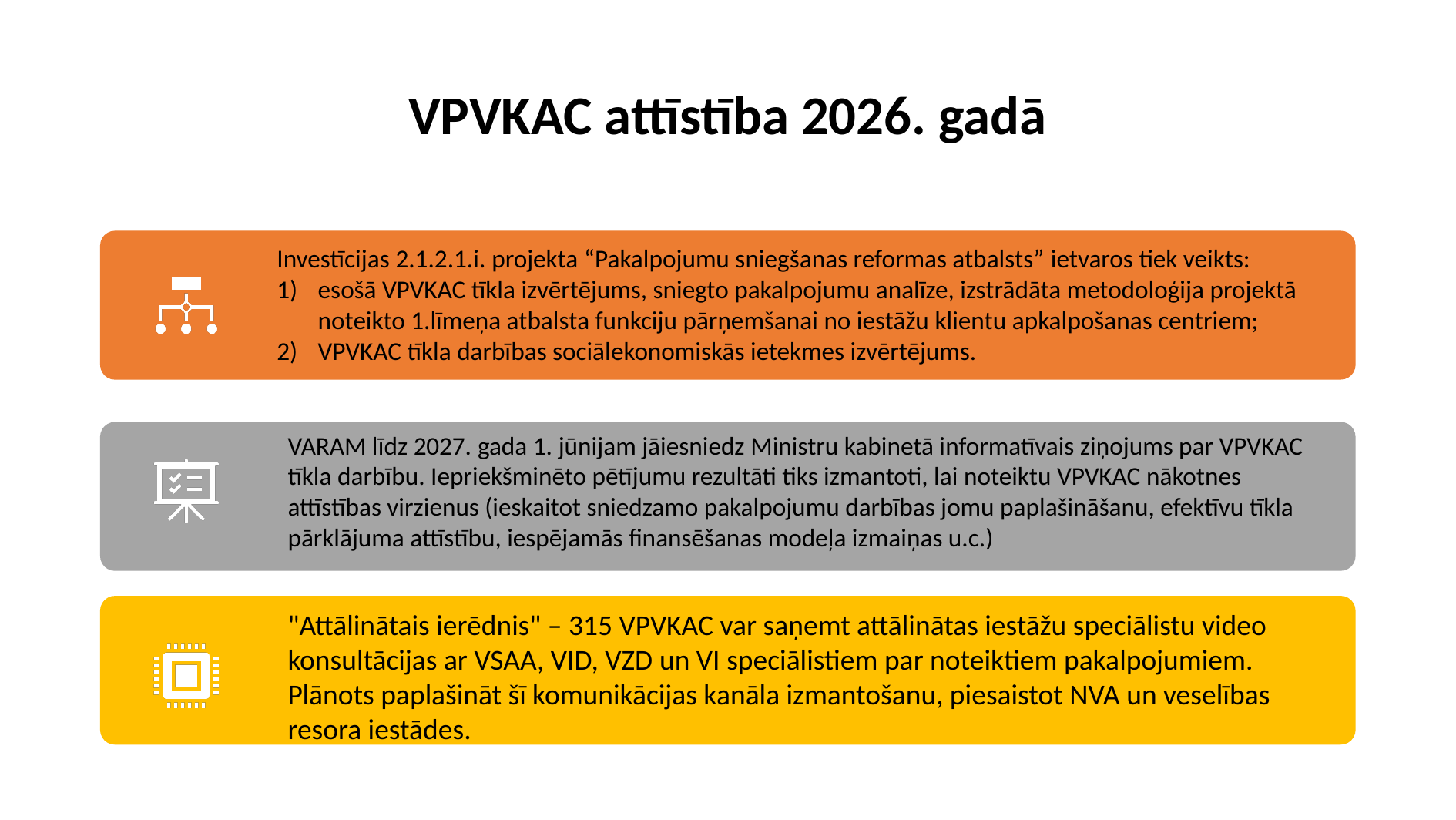

# VPVKAC attīstība 2026. gadā

VARAM līdz 2027. gada 1. jūnijam jāiesniedz Ministru kabinetā informatīvais ziņojums par VPVKAC tīkla darbību. Iepriekšminēto pētījumu rezultāti tiks izmantoti, lai noteiktu VPVKAC nākotnes attīstības virzienus (ieskaitot sniedzamo pakalpojumu darbības jomu paplašināšanu, efektīvu tīkla pārklājuma attīstību, iespējamās finansēšanas modeļa izmaiņas u.c.)
"Attālinātais ierēdnis" – 315 VPVKAC var saņemt attālinātas iestāžu speciālistu video konsultācijas ar VSAA, VID, VZD un VI speciālistiem par noteiktiem pakalpojumiem. Plānots paplašināt šī komunikācijas kanāla izmantošanu, piesaistot NVA un veselības resora iestādes.
Investīcijas 2.1.2.1.i. projekta “Pakalpojumu sniegšanas reformas atbalsts” ietvaros tiek veikts:
esošā VPVKAC tīkla izvērtējums, sniegto pakalpojumu analīze, izstrādāta metodoloģija projektā noteikto 1.līmeņa atbalsta funkciju pārņemšanai no iestāžu klientu apkalpošanas centriem;
VPVKAC tīkla darbības sociālekonomiskās ietekmes izvērtējums.